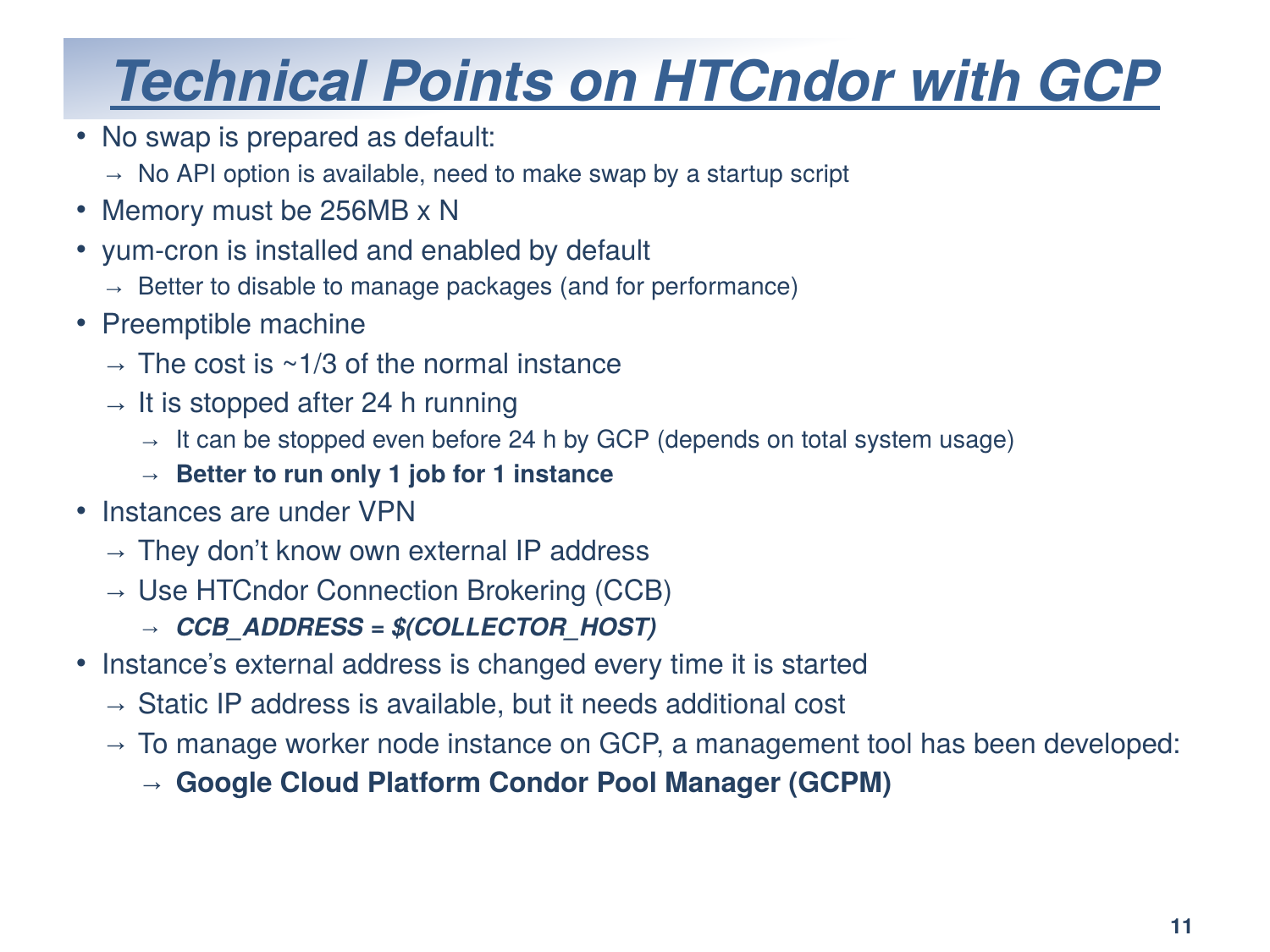

# Technical Points on HTCndor with GCP
No swap is prepared as default:
No API option is available, need to make swap by a startup script
Memory must be 256MB x N
yum-cron is installed and enabled by default
Better to disable to manage packages (and for performance)
Preemptible machine
The cost is ~1/3 of the normal instance
It is stopped after 24 h running
It can be stopped even before 24 h by GCP (depends on total system usage)
Better to run only 1 job for 1 instance
Instances are under VPN
They don’t know own external IP address
Use HTCndor Connection Brokering (CCB)
CCB_ADDRESS = $(COLLECTOR_HOST)
Instance’s external address is changed every time it is started
Static IP address is available, but it needs additional cost
To manage worker node instance on GCP, a management tool has been developed:
Google Cloud Platform Condor Pool Manager (GCPM)

11